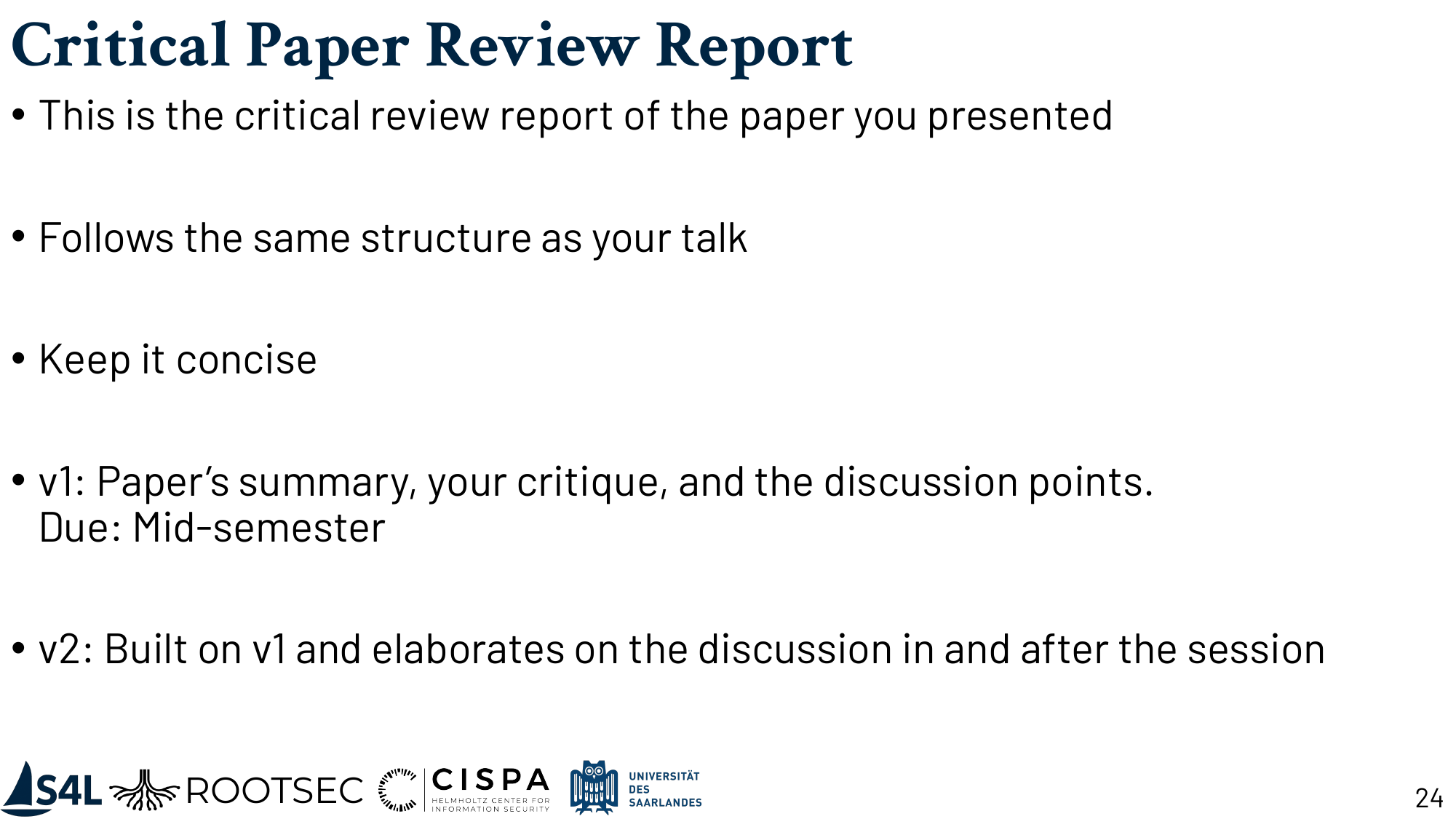

# Critical Paper Review Report
This is the critical review report of the paper you presented

Follows the same structure as your talk

Keep it concise

v1: Paper’s summary, your critique, and the discussion points.
Due: Mid-semester

v2: Built on v1 and elaborates on the discussion in and after the session